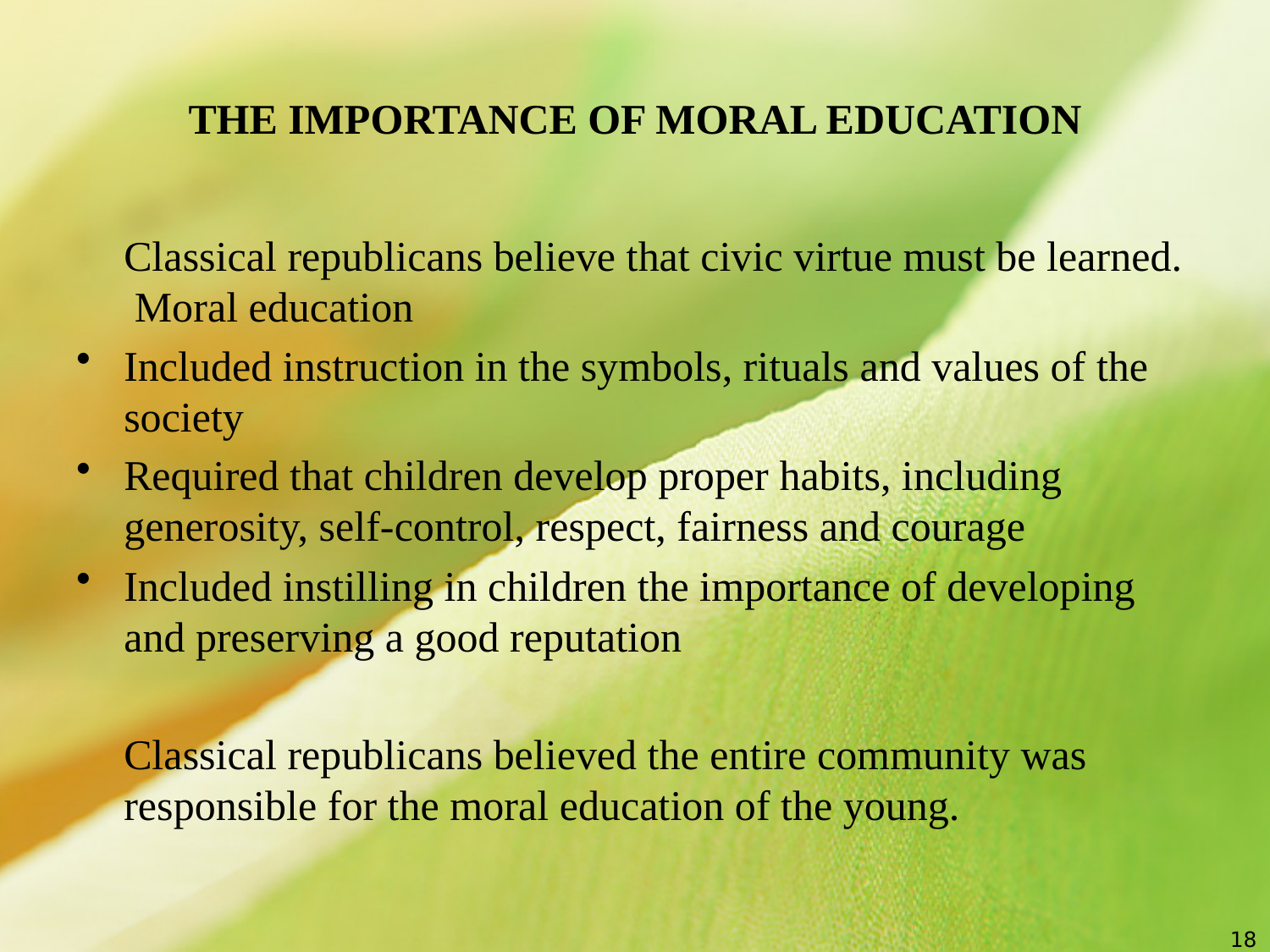

# THE IMPORTANCE OF MORAL EDUCATION
	Classical republicans believe that civic virtue must be learned.  Moral education
Included instruction in the symbols, rituals and values of the society
Required that children develop proper habits, including generosity, self-control, respect, fairness and courage
Included instilling in children the importance of developing and preserving a good reputation

	Classical republicans believed the entire community was responsible for the moral education of the young.
18